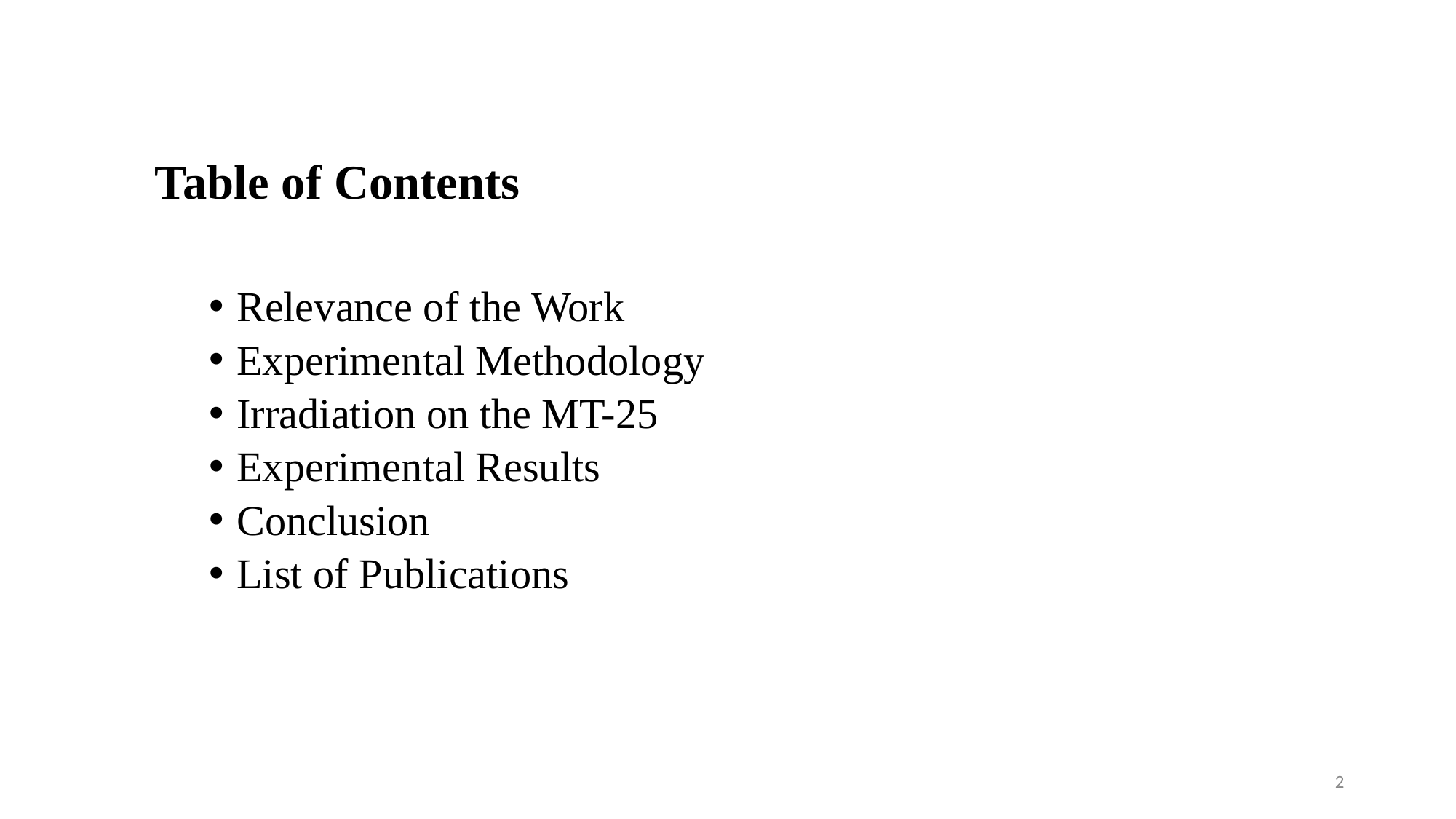

Table of Contents

Relevance of the Work
Experimental Methodology
Irradiation on the MT-25
Experimental Results
Conclusion
List of Publications
2